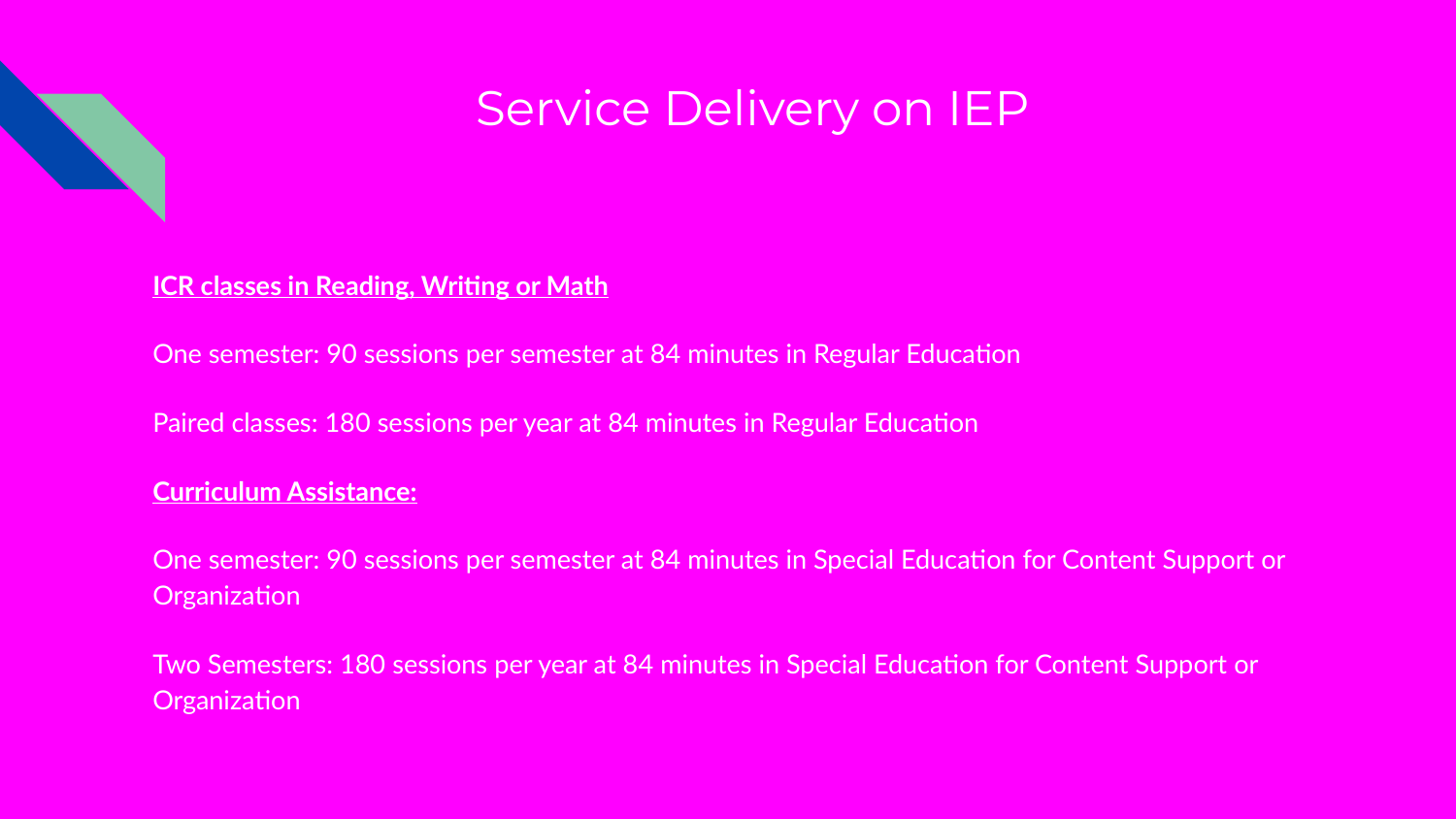

# Service Delivery on IEP
ICR classes in Reading, Writing or Math
One semester: 90 sessions per semester at 84 minutes in Regular Education
Paired classes: 180 sessions per year at 84 minutes in Regular Education
Curriculum Assistance:
One semester: 90 sessions per semester at 84 minutes in Special Education for Content Support or Organization
Two Semesters: 180 sessions per year at 84 minutes in Special Education for Content Support or Organization